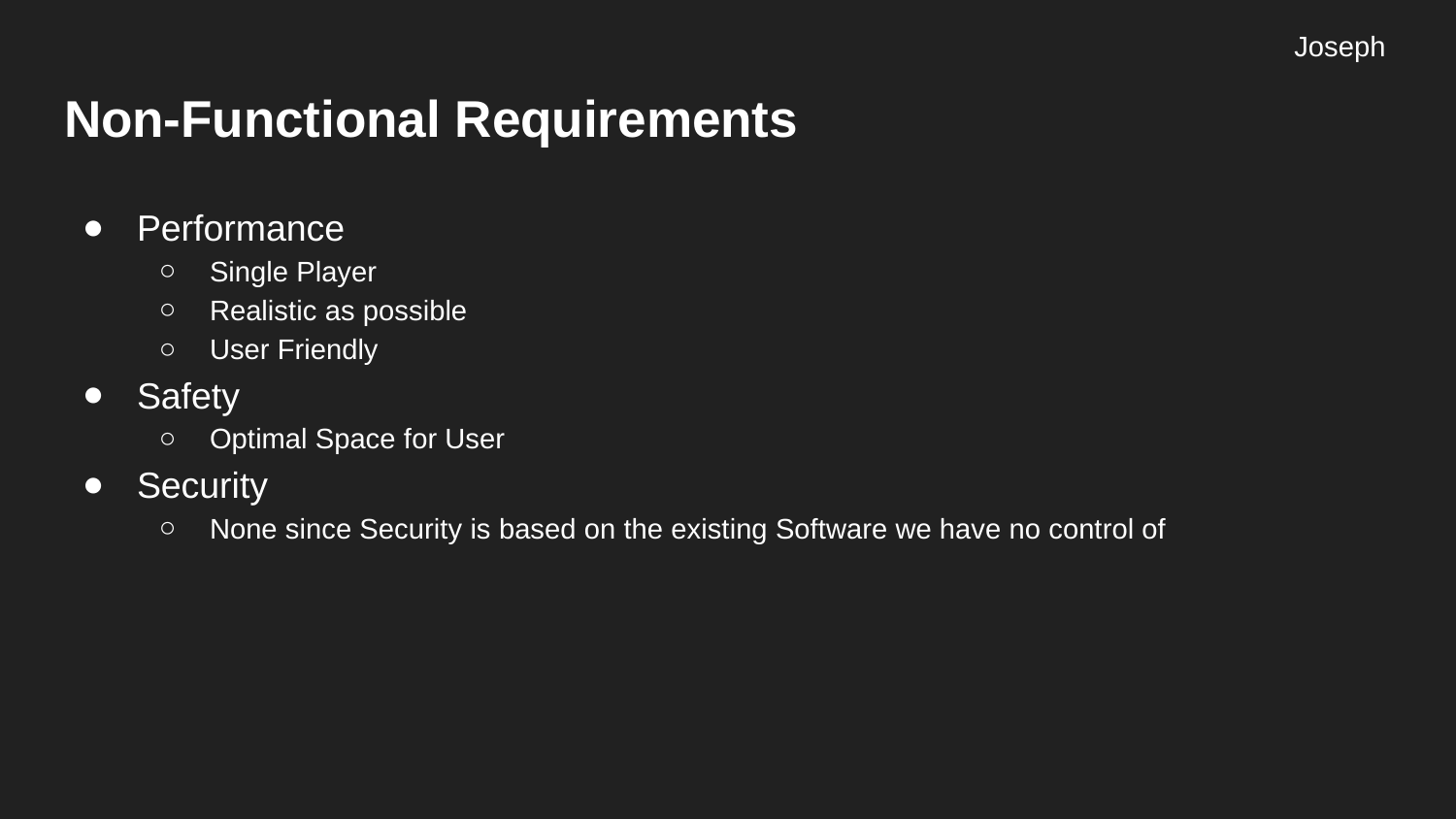

Joseph
# Non-Functional Requirements
Performance
Single Player
Realistic as possible
User Friendly
Safety
Optimal Space for User
Security
None since Security is based on the existing Software we have no control of